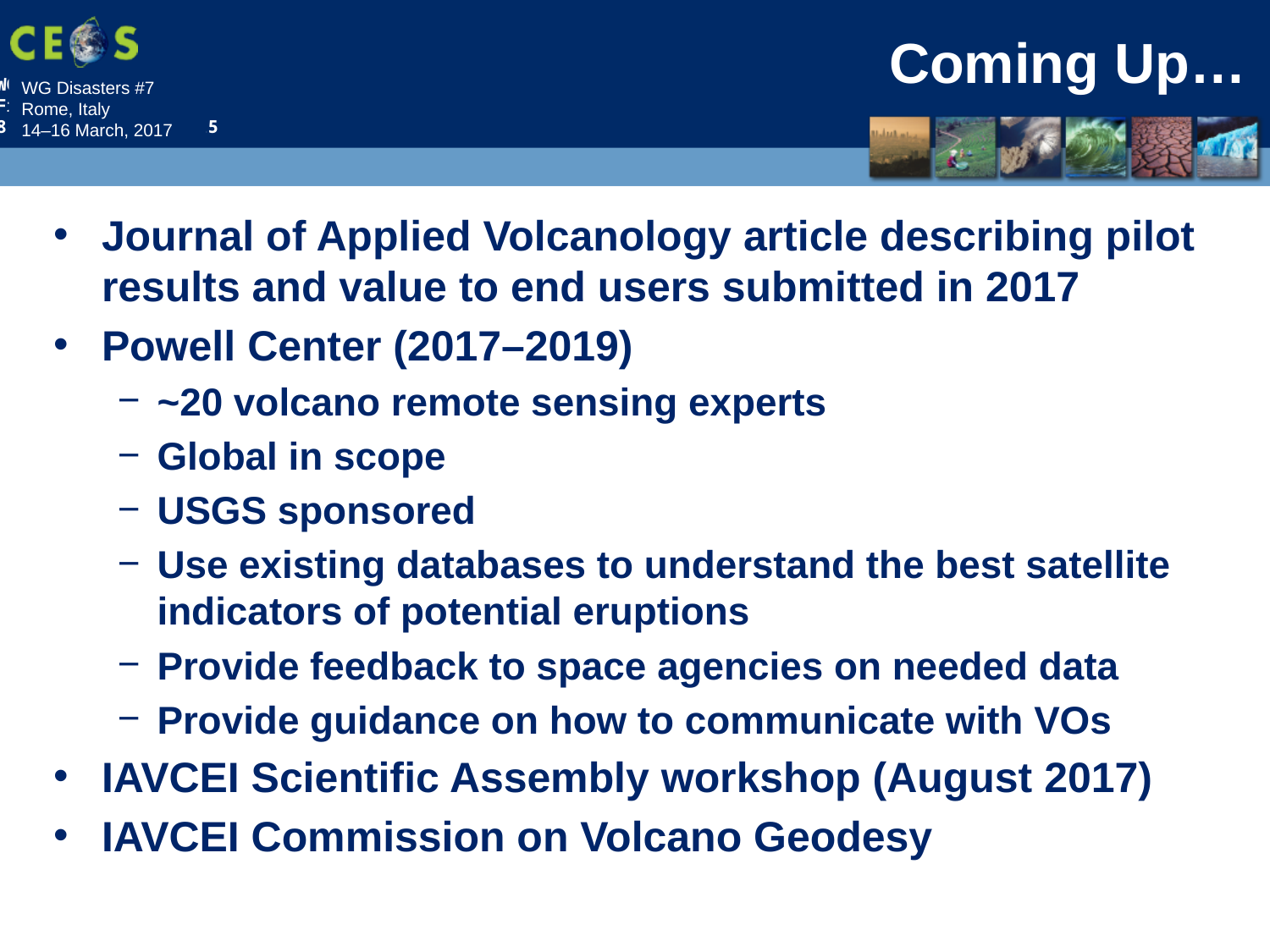

# Coming Up…
Journal of Applied Volcanology article describing pilot results and value to end users submitted in 2017
Powell Center (2017–2019)
~20 volcano remote sensing experts
Global in scope
USGS sponsored
Use existing databases to understand the best satellite indicators of potential eruptions
Provide feedback to space agencies on needed data
Provide guidance on how to communicate with VOs
IAVCEI Scientific Assembly workshop (August 2017)
IAVCEI Commission on Volcano Geodesy